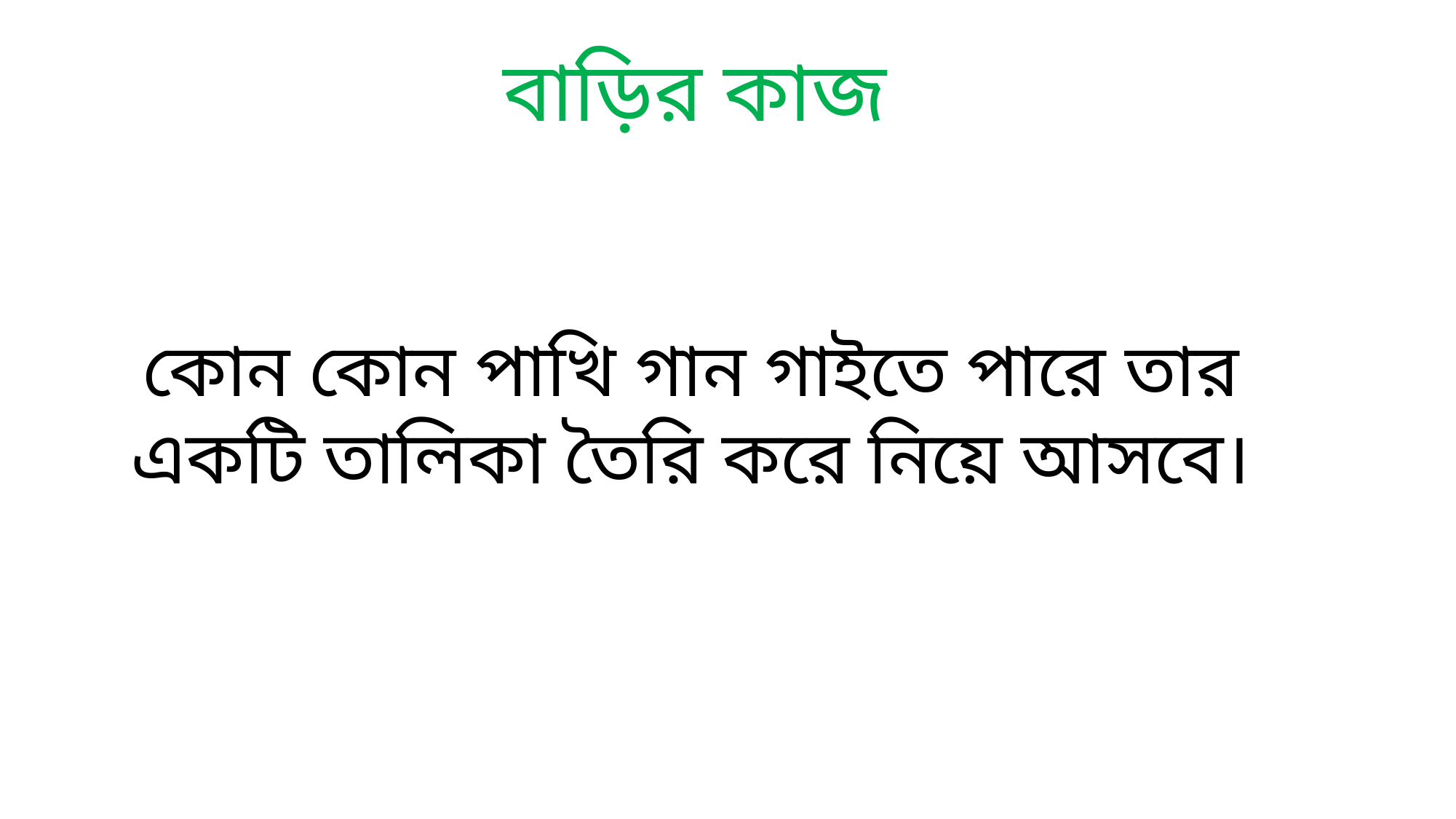

বাড়ির কাজ
কোন কোন পাখি গান গাইতে পারে তার একটি তালিকা তৈরি করে নিয়ে আসবে।